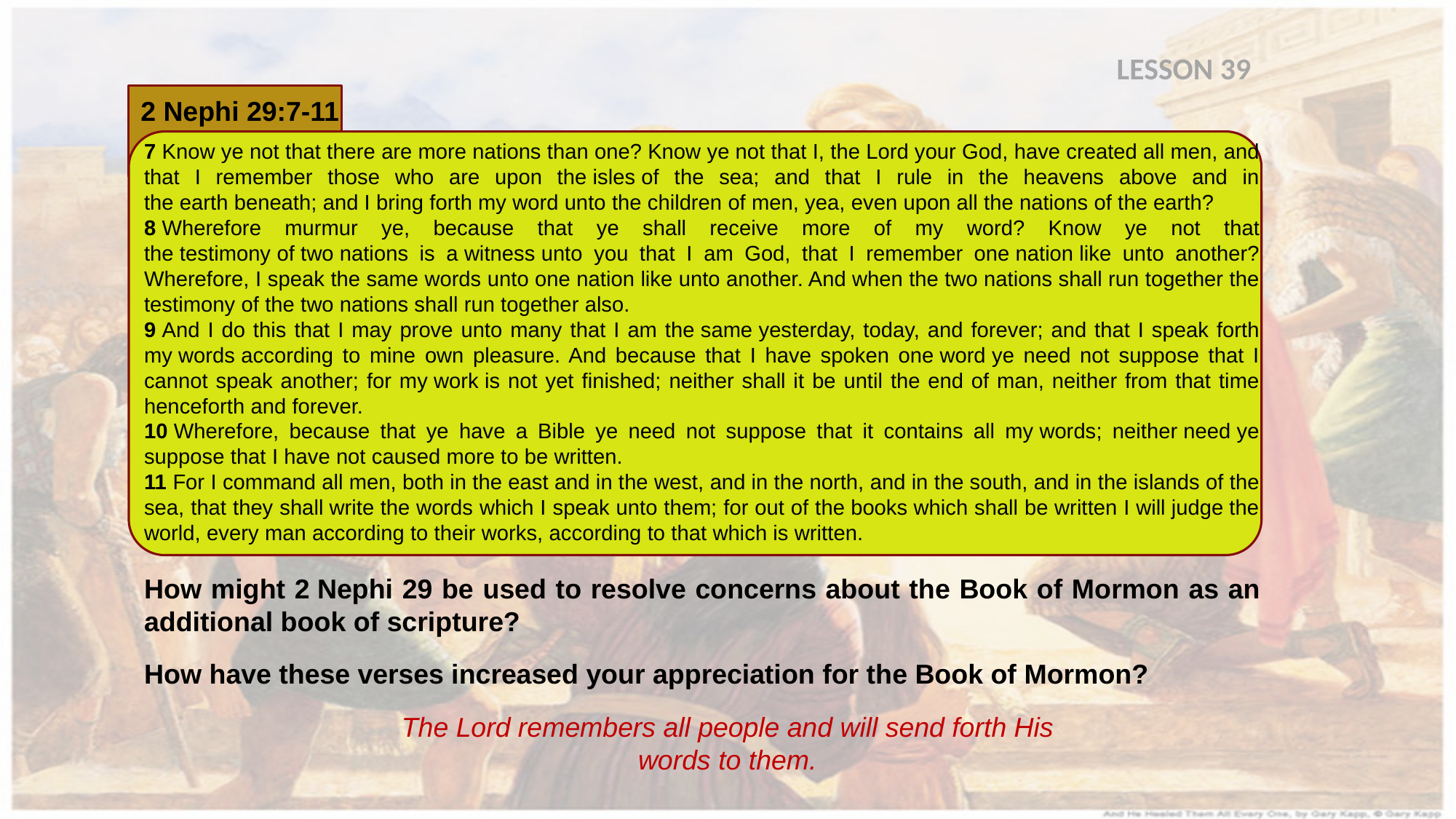

LESSON 39

2 Nephi 29:7-11

7 Know ye not that there are more nations than one? Know ye not that I, the Lord your God, have created all men, and that I remember those who are upon the isles of the sea; and that I rule in the heavens above and in the earth beneath; and I bring forth my word unto the children of men, yea, even upon all the nations of the earth?
8 Wherefore murmur ye, because that ye shall receive more of my word? Know ye not that the testimony of two nations is a witness unto you that I am God, that I remember one nation like unto another? Wherefore, I speak the same words unto one nation like unto another. And when the two nations shall run together the testimony of the two nations shall run together also.
9 And I do this that I may prove unto many that I am the same yesterday, today, and forever; and that I speak forth my words according to mine own pleasure. And because that I have spoken one word ye need not suppose that I cannot speak another; for my work is not yet finished; neither shall it be until the end of man, neither from that time henceforth and forever.
10 Wherefore, because that ye have a Bible ye need not suppose that it contains all my words; neither need ye suppose that I have not caused more to be written.
11 For I command all men, both in the east and in the west, and in the north, and in the south, and in the islands of the sea, that they shall write the words which I speak unto them; for out of the books which shall be written I will judge the world, every man according to their works, according to that which is written.
How might 2 Nephi 29 be used to resolve concerns about the Book of Mormon as an additional book of scripture?
How have these verses increased your appreciation for the Book of Mormon?
The Lord remembers all people and will send forth His words to them.